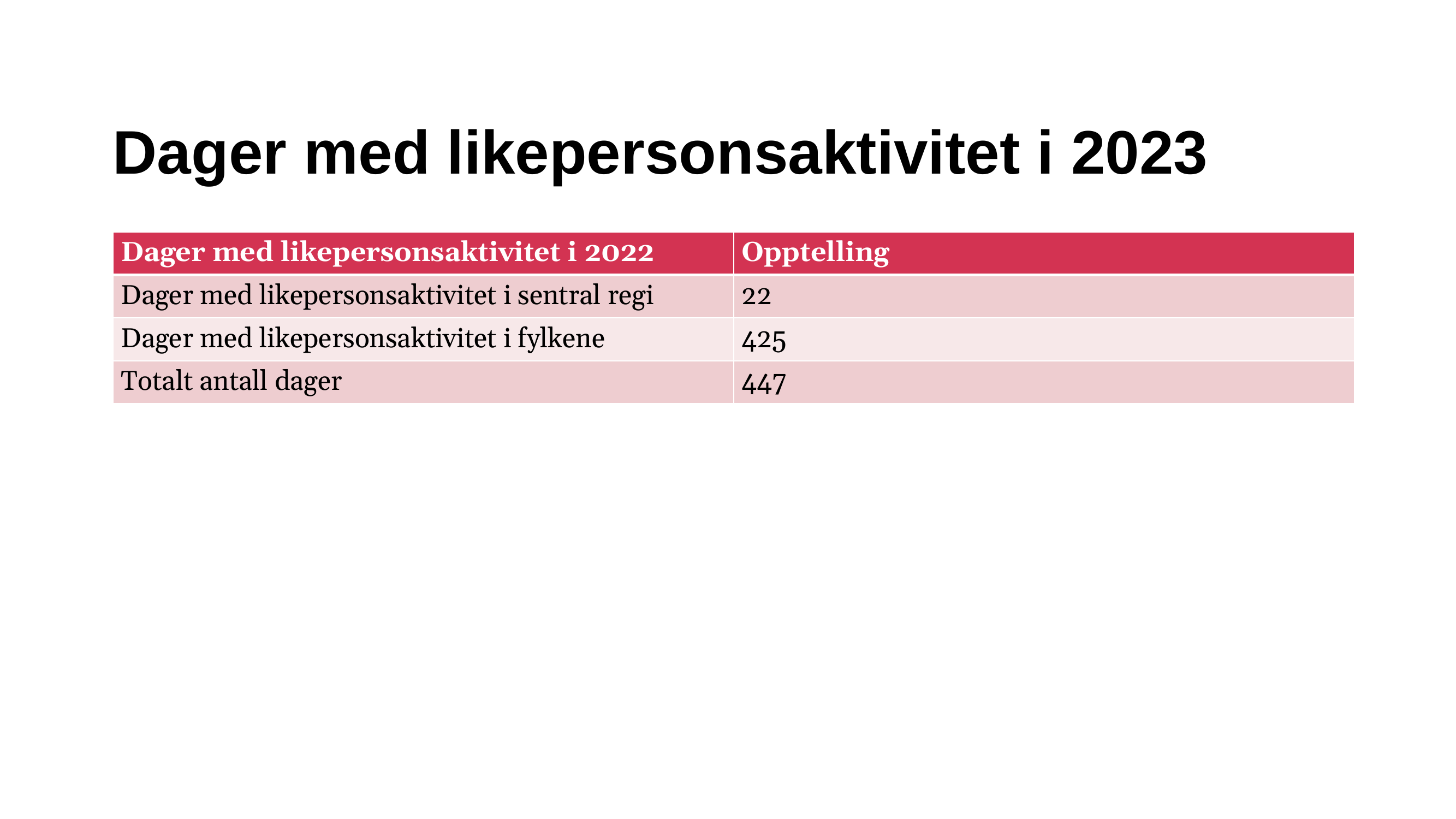

# Dager med likepersonsaktivitet i 2023
| Dager med likepersonsaktivitet i 2022 | Opptelling |
| --- | --- |
| Dager med likepersonsaktivitet i sentral regi | 22 |
| Dager med likepersonsaktivitet i fylkene | 425 |
| Totalt antall dager | 447 |